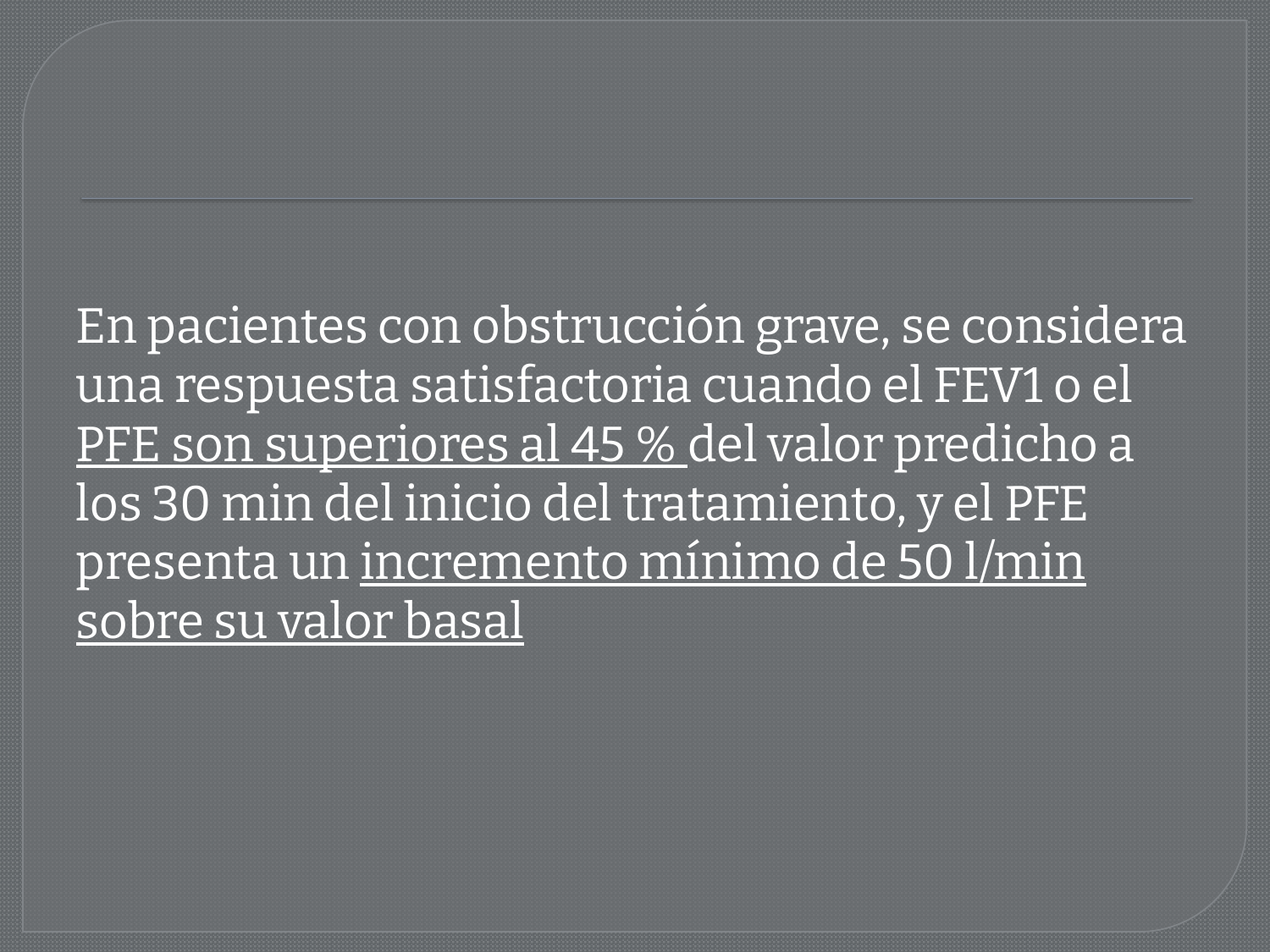

#

En pacientes con obstrucción grave, se considera una respuesta satisfactoria cuando el FEV1 o el PFE son superiores al 45 % del valor predicho a los 30 min del inicio del tratamiento, y el PFE presenta un incremento mínimo de 50 l/min sobre su valor basal